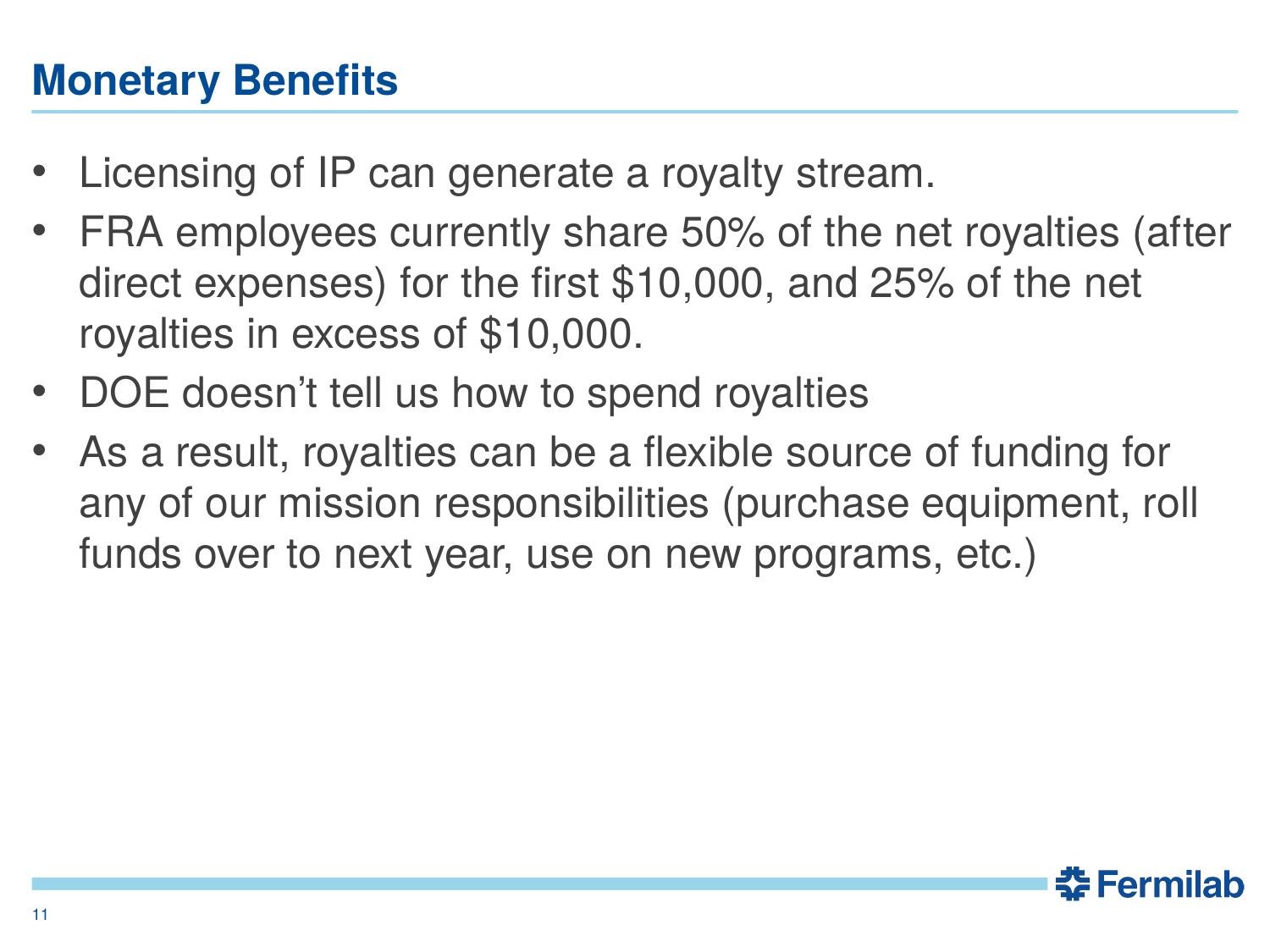

# Monetary Benefits
Licensing of IP can generate a royalty stream.
FRA employees currently share 50% of the net royalties (after direct expenses) for the first $10,000, and 25% of the net royalties in excess of $10,000.
DOE doesn’t tell us how to spend royalties
As a result, royalties can be a flexible source of funding for any of our mission responsibilities (purchase equipment, roll funds over to next year, use on new programs, etc.)

11